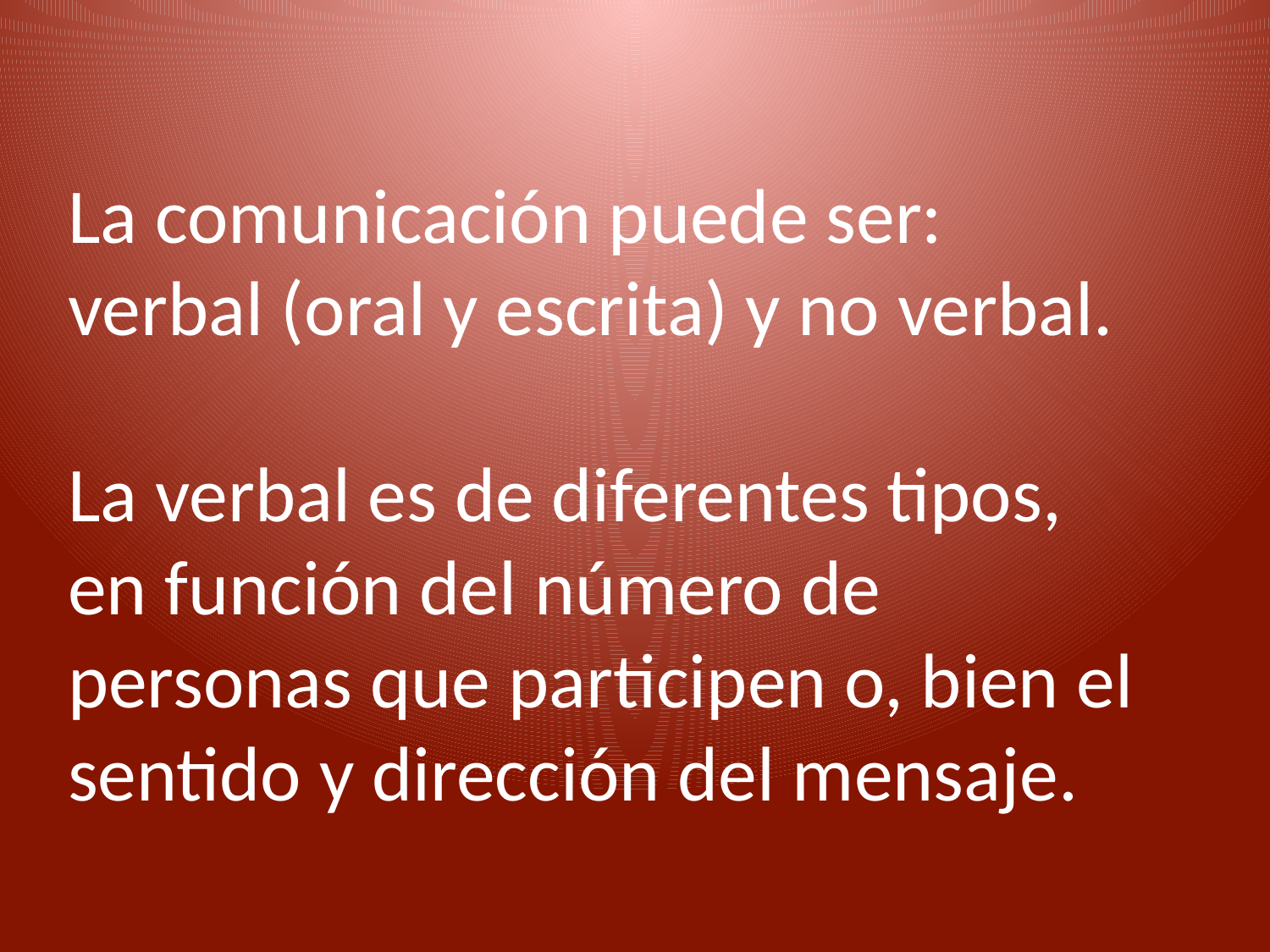

# La comunicación puede ser: verbal (oral y escrita) y no verbal. La verbal es de diferentes tipos, en función del número de personas que participen o, bien el sentido y dirección del mensaje.